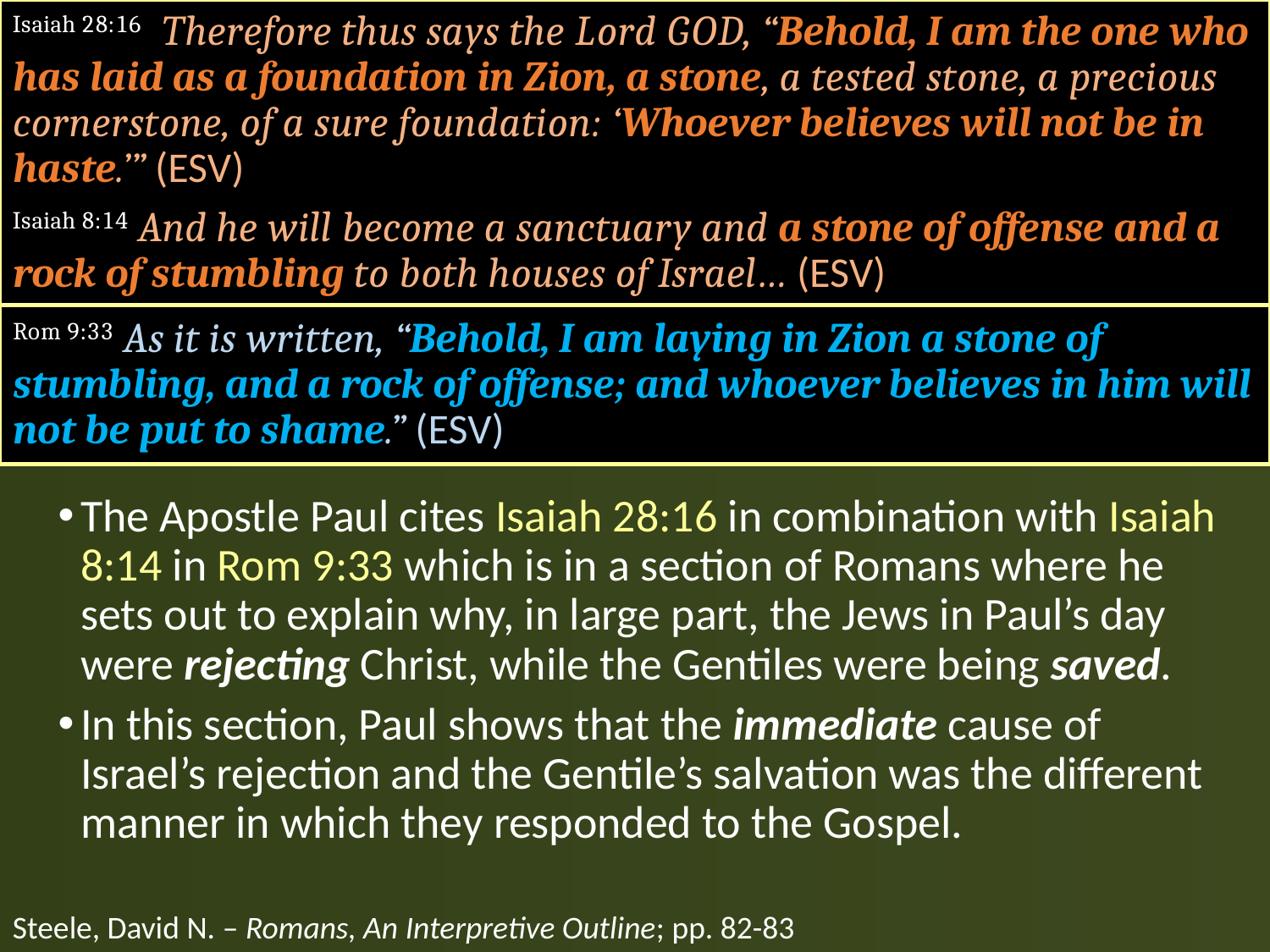

#
Isaiah 28:16  Therefore thus says the Lord GOD, “Behold, I am the one who has laid as a foundation in Zion, a stone, a tested stone, a precious cornerstone, of a sure foundation: ‘Whoever believes will not be in haste.’” (ESV)
Isaiah 8:14 And he will become a sanctuary and a stone of offense and a rock of stumbling to both houses of Israel… (ESV)
Rom 9:33 As it is written, “Behold, I am laying in Zion a stone of stumbling, and a rock of offense; and whoever believes in him will not be put to shame.” (ESV)
The Apostle Paul cites Isaiah 28:16 in combination with Isaiah 8:14 in Rom 9:33 which is in a section of Romans where he sets out to explain why, in large part, the Jews in Paul’s day were rejecting Christ, while the Gentiles were being saved.
In this section, Paul shows that the immediate cause of Israel’s rejection and the Gentile’s salvation was the different manner in which they responded to the Gospel.
Steele, David N. – Romans, An Interpretive Outline; pp. 82-83